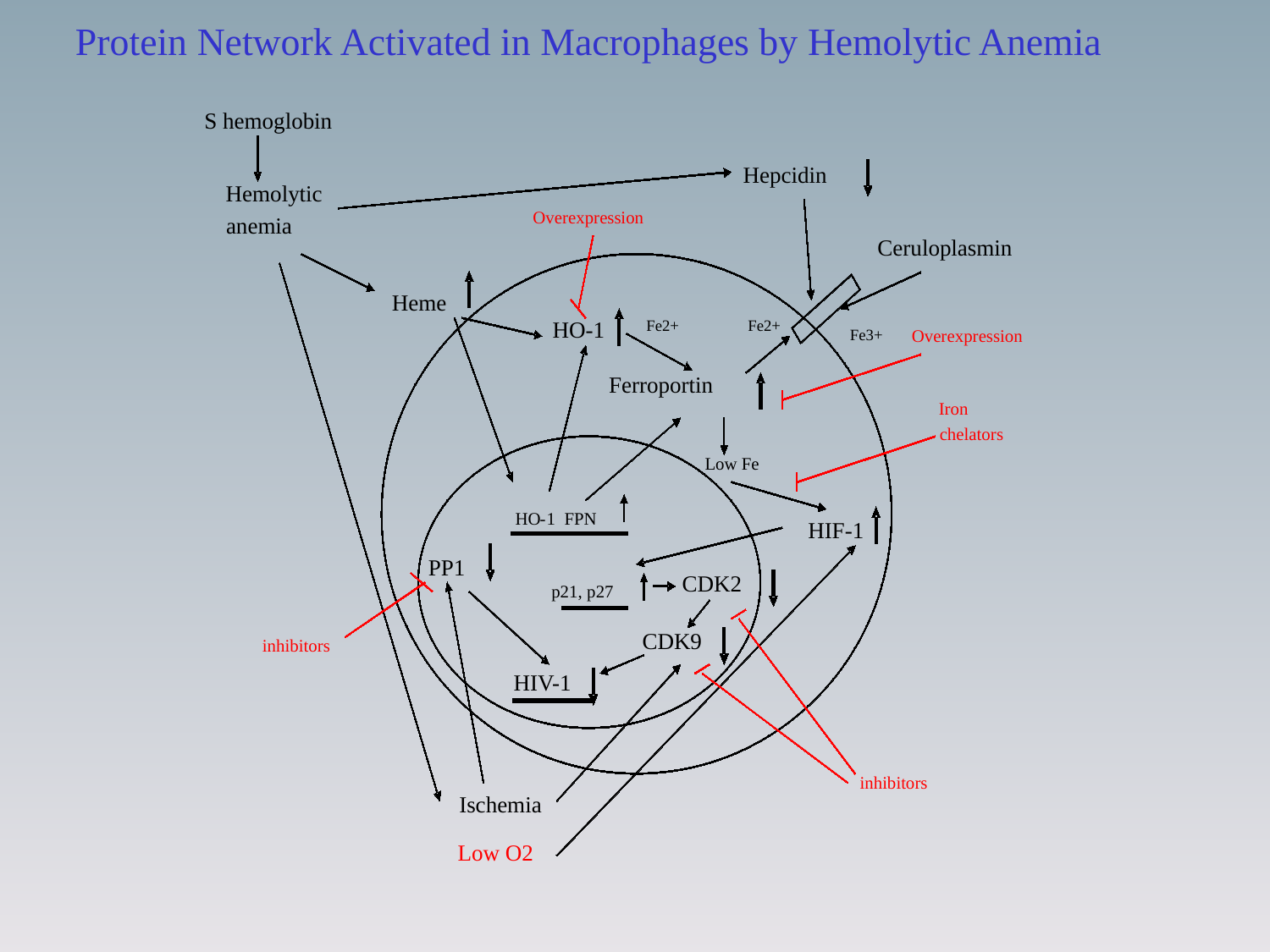

Protein Network Activated in Macrophages by Hemolytic Anemia
S hemoglobin

Hepcidin

Hemolytic

Overexpression
anemia
Ceruloplasmin

Heme

HO-1
Fe2+
Fe2+

Overexpression
Fe3+

Ferroportin

Iron

chelators

Low Fe

HO
-
1  FPN
HIF-1

PP1
CDK2

p21, p27

CDK9

inhibitors

HIV-1

inhibitors
Ischemia
Low O2